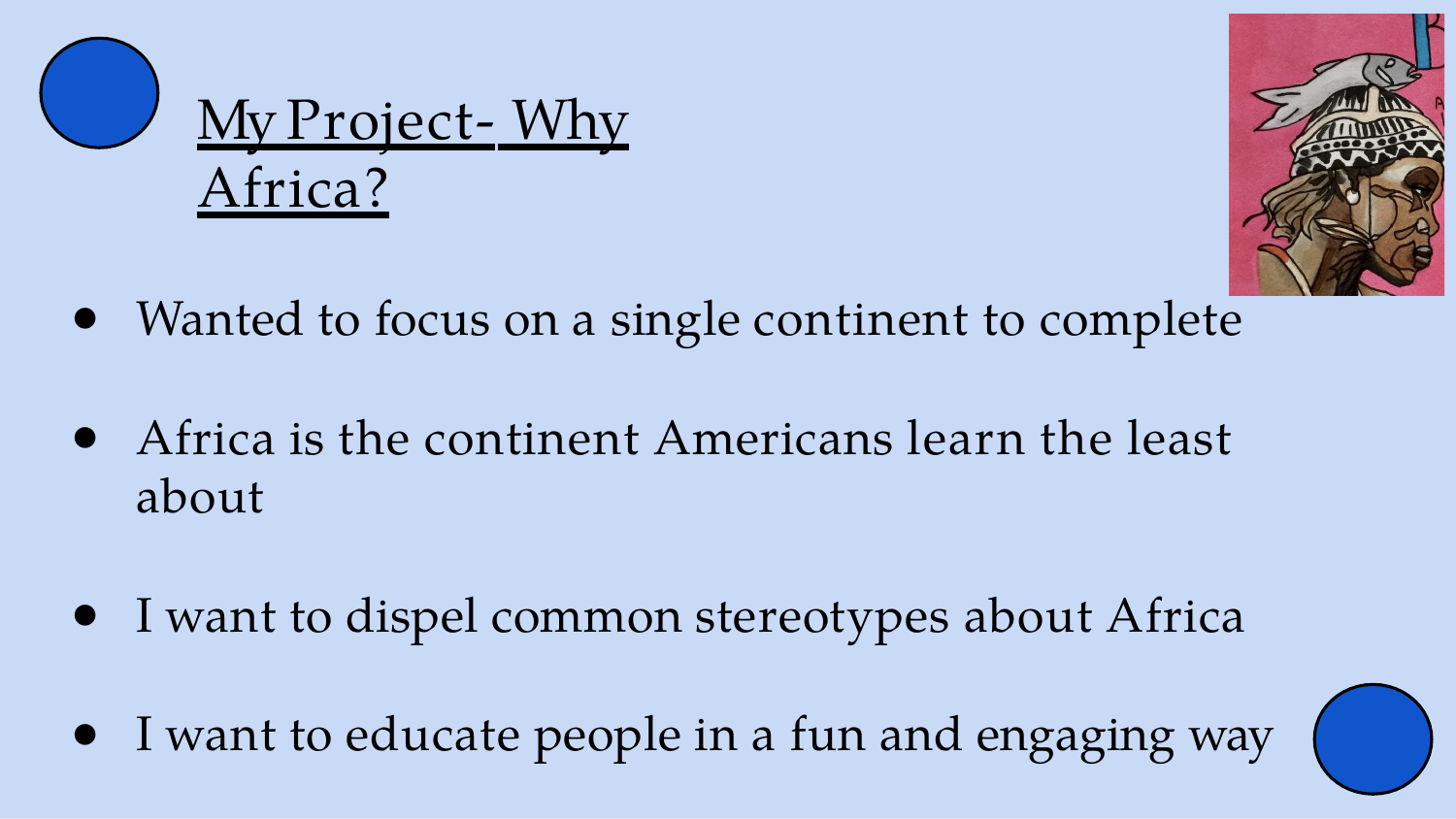

# My Project- Why Africa?
Wanted to focus on a single continent to complete

Africa is the continent Americans learn the least about

I want to dispel common stereotypes about Africa

I want to educate people in a fun and engaging way